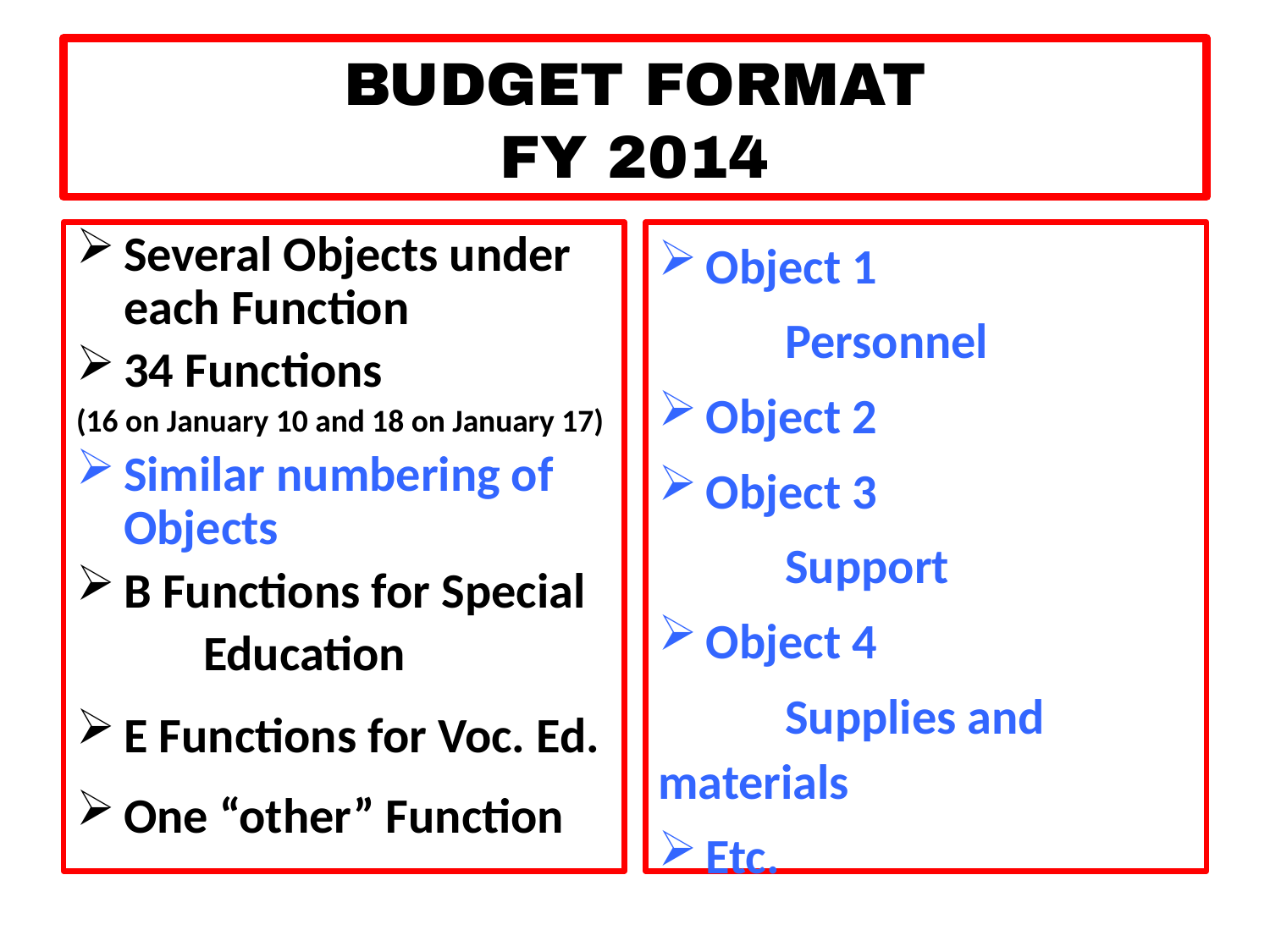

# BUDGET FORMAT FY 2014
Several Objects under each Function
34 Functions
(16 on January 10 and 18 on January 17)
Similar numbering of Objects
B Functions for Special
	Education
E Functions for Voc. Ed.
One “other” Function
Object 1
	Personnel
Object 2
Object 3
	Support
Object 4
	Supplies and materials
Etc.